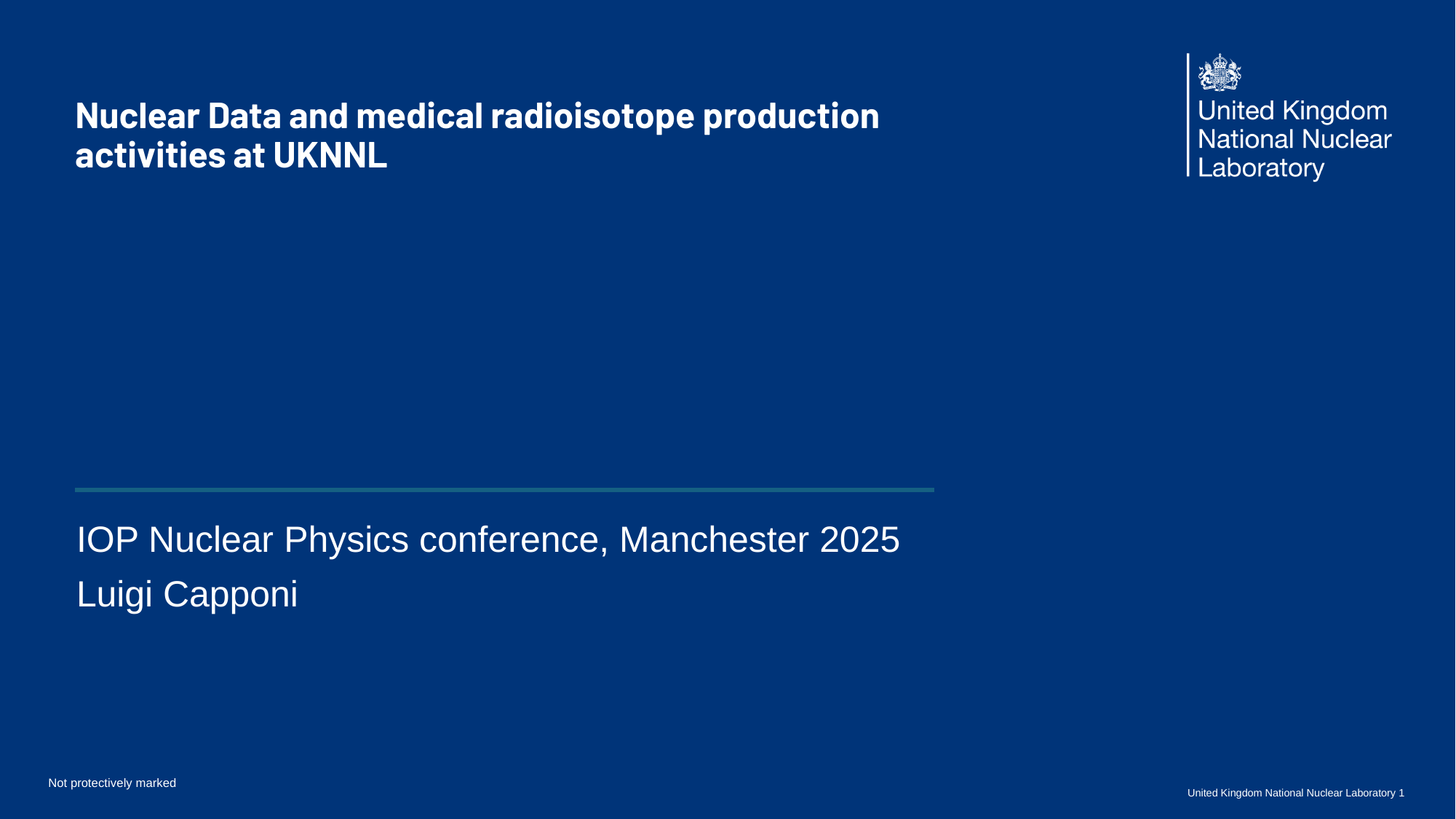

# Nuclear Data and medical radioisotope production activities at UKNNL
IOP Nuclear Physics conference, Manchester 2025
Luigi Capponi
Not protectively marked